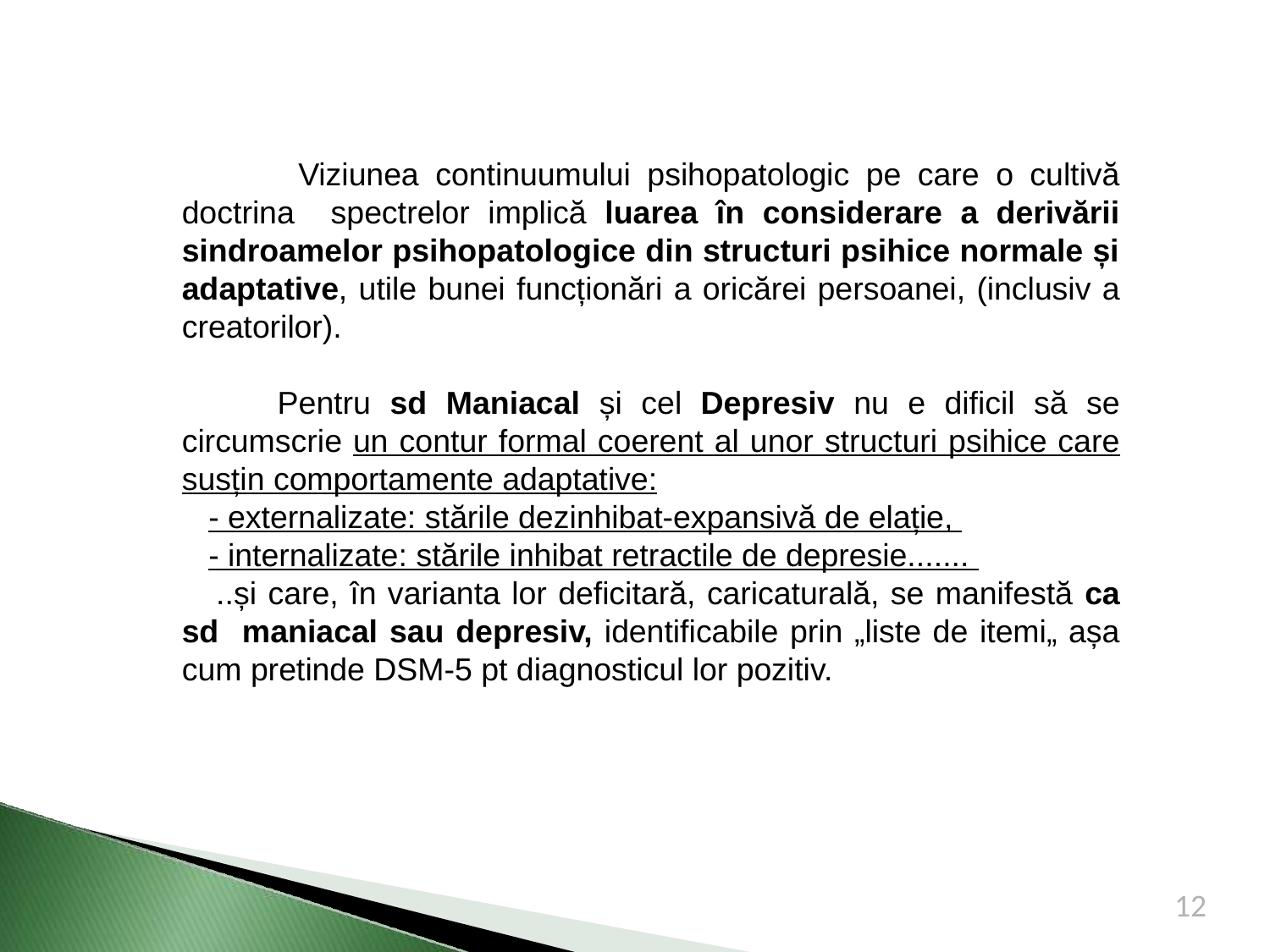

Viziunea continuumului psihopatologic pe care o cultivă doctrina  spectrelor implică luarea în considerare a derivării sindroamelor psihopatologice din structuri psihice normale și adaptative, utile bunei funcționări a oricărei persoanei, (inclusiv a creatorilor).

     Pentru sd Maniacal și cel Depresiv nu e dificil să se circumscrie un contur formal coerent al unor structuri psihice care susțin comportamente adaptative:
   - externalizate: stările dezinhibat-expansivă de elație,
   - internalizate: stările inhibat retractile de depresie.......
   ..și care, în varianta lor deficitară, caricaturală, se manifestă ca sd  maniacal sau depresiv, identificabile prin „liste de itemi„ așa cum pretinde DSM-5 pt diagnosticul lor pozitiv.
12